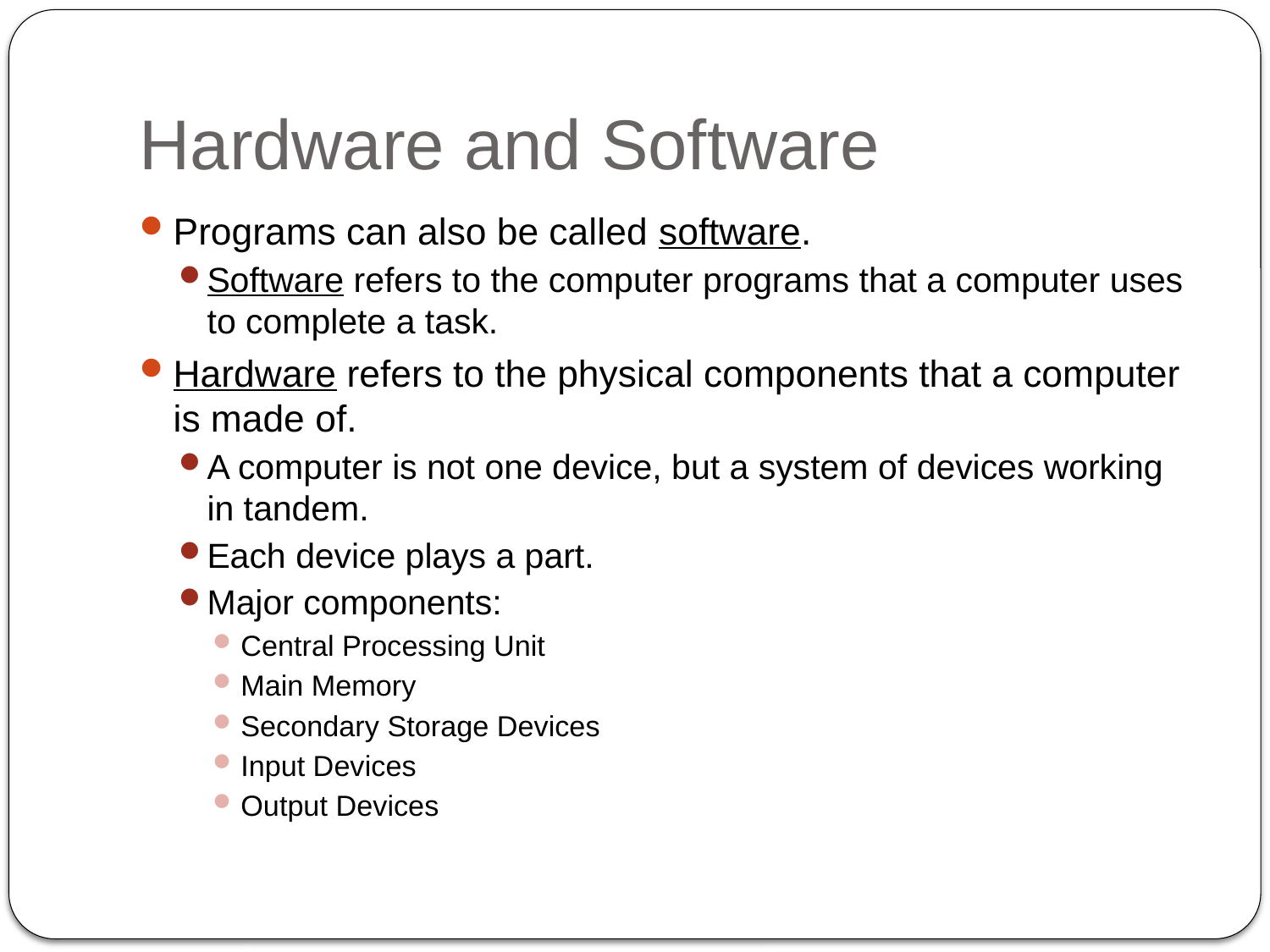

# Hardware and Software
Programs can also be called software.
Software refers to the computer programs that a computer uses to complete a task.
Hardware refers to the physical components that a computer is made of.
A computer is not one device, but a system of devices working in tandem.
Each device plays a part.
Major components:
Central Processing Unit
Main Memory
Secondary Storage Devices
Input Devices
Output Devices